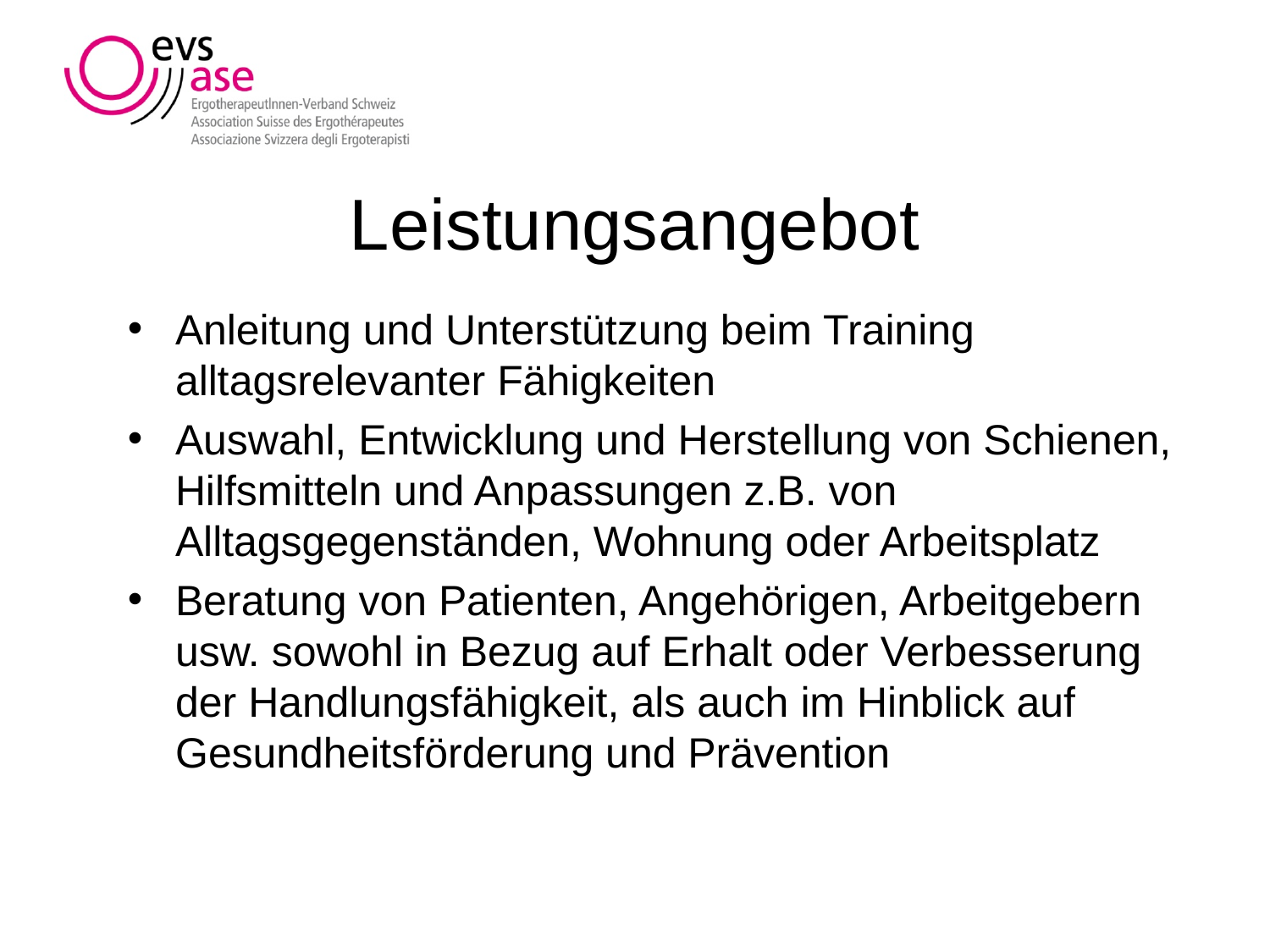

# Leistungsangebot
Anleitung und Unterstützung beim Training alltagsrelevanter Fähigkeiten
Auswahl, Entwicklung und Herstellung von Schienen, Hilfsmitteln und Anpassungen z.B. von Alltagsgegenständen, Wohnung oder Arbeitsplatz
Beratung von Patienten, Angehörigen, Arbeitgebern usw. sowohl in Bezug auf Erhalt oder Verbesserung der Handlungsfähigkeit, als auch im Hinblick auf Gesundheitsförderung und Prävention